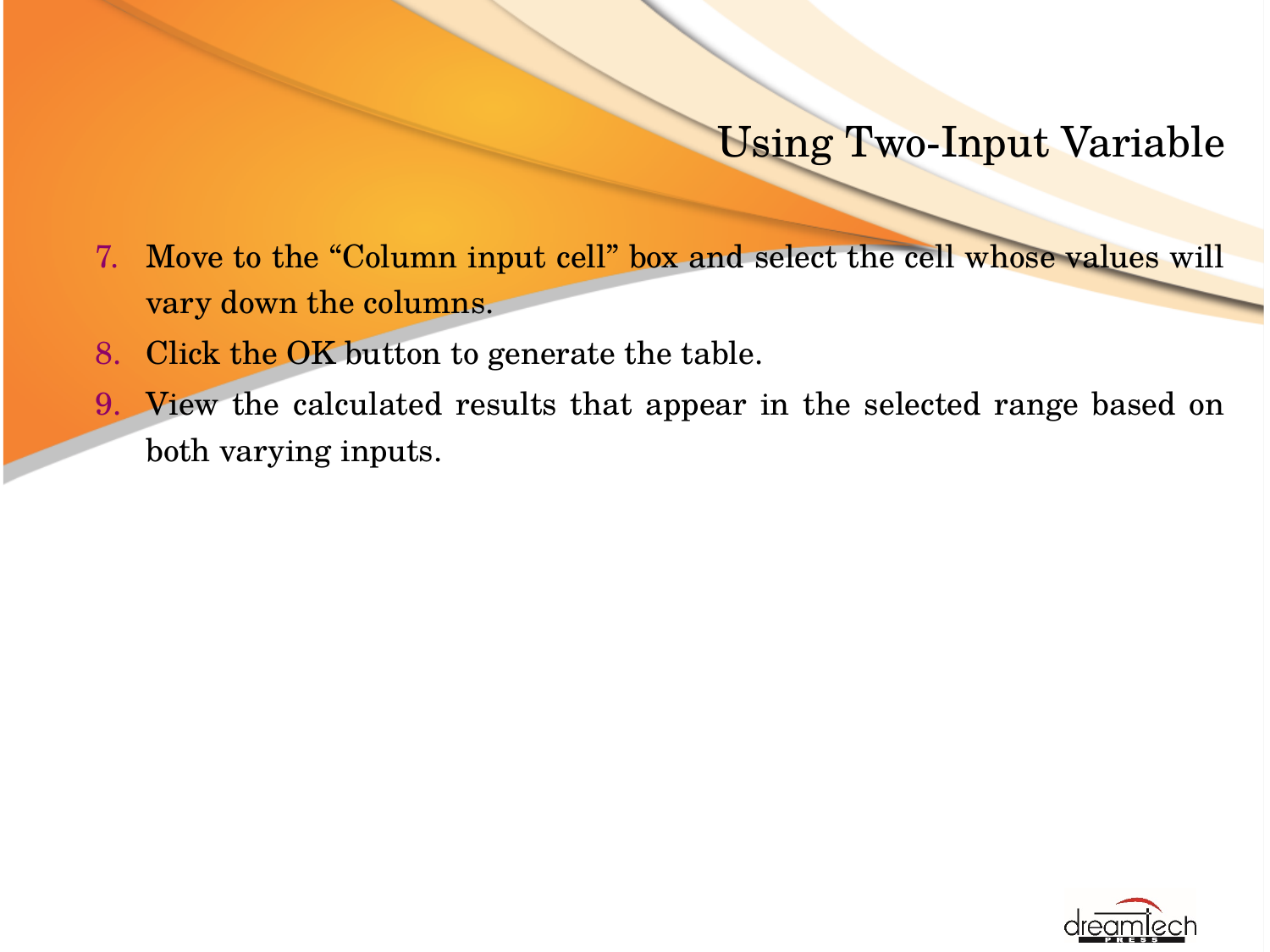

# Using Two-Input Variable
Move to the “Column input cell” box and select the cell whose values will vary down the columns.
Click the OK button to generate the table.
View the calculated results that appear in the selected range based on both varying inputs.